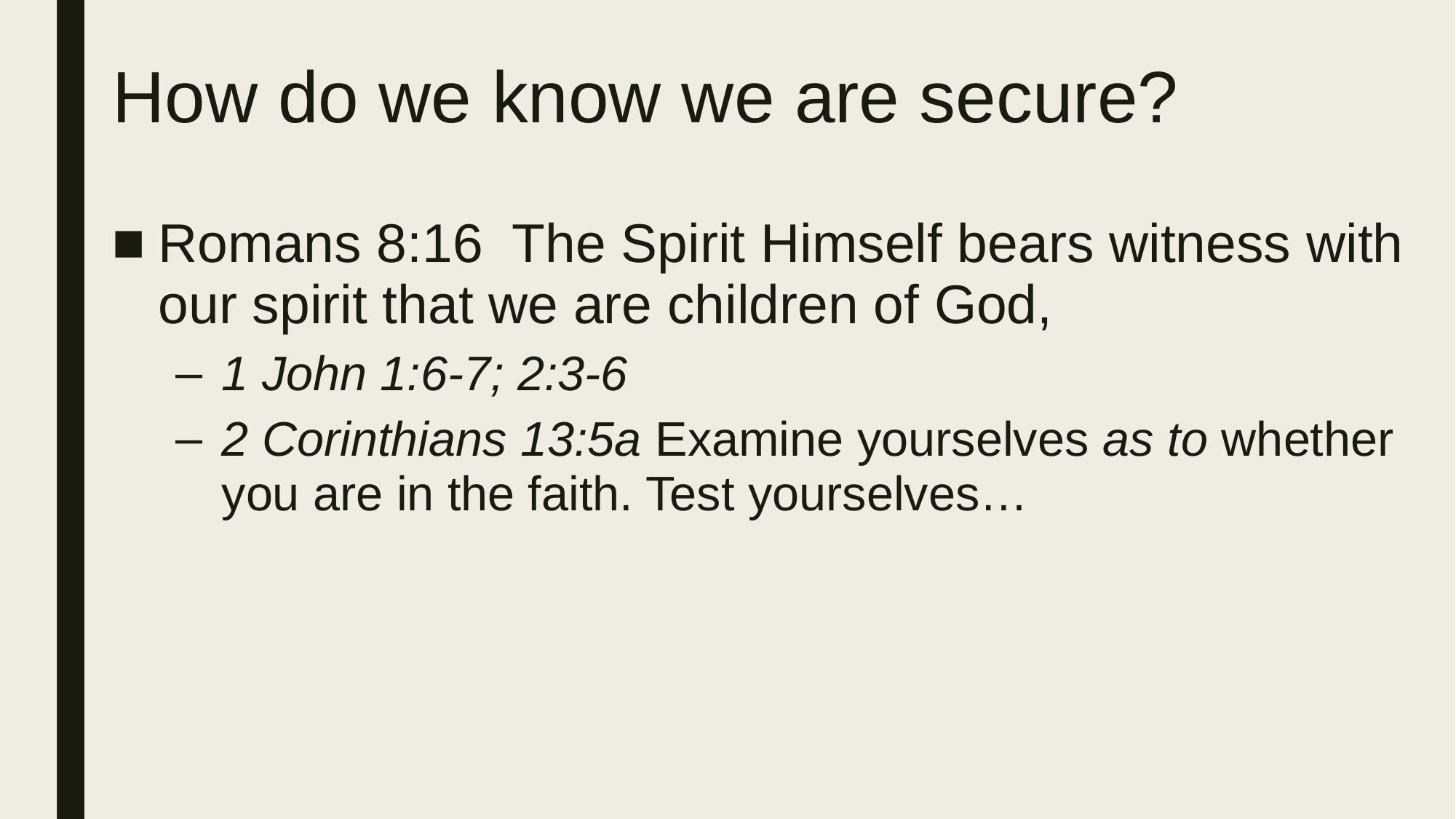

# How do we know we are secure?
Romans 8:16  The Spirit Himself bears witness with our spirit that we are children of God,
1 John 1:6-7; 2:3-6
2 Corinthians 13:5a Examine yourselves as to whether you are in the faith. Test yourselves…